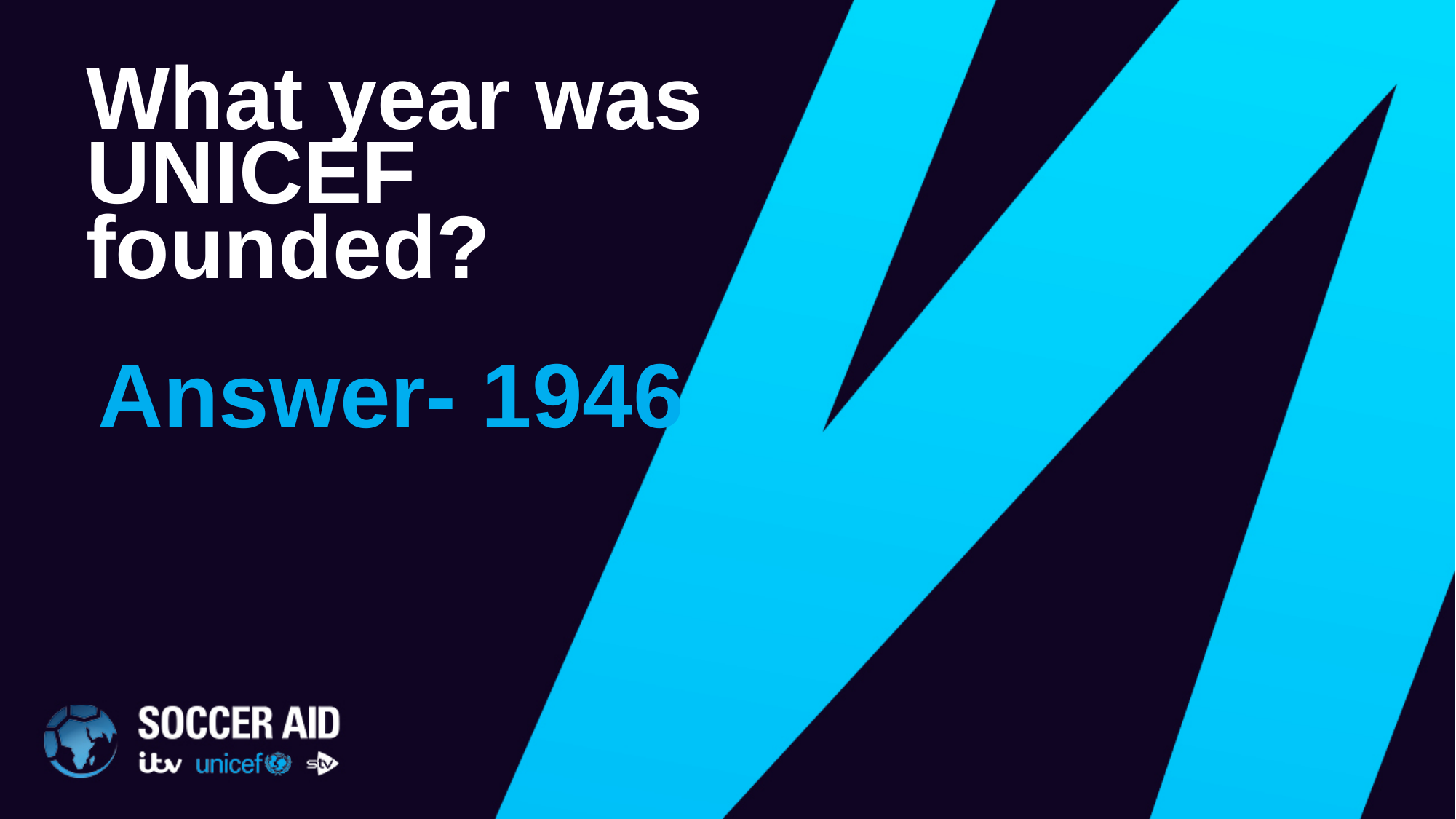

What year was UNICEF founded?
Answer- 1946